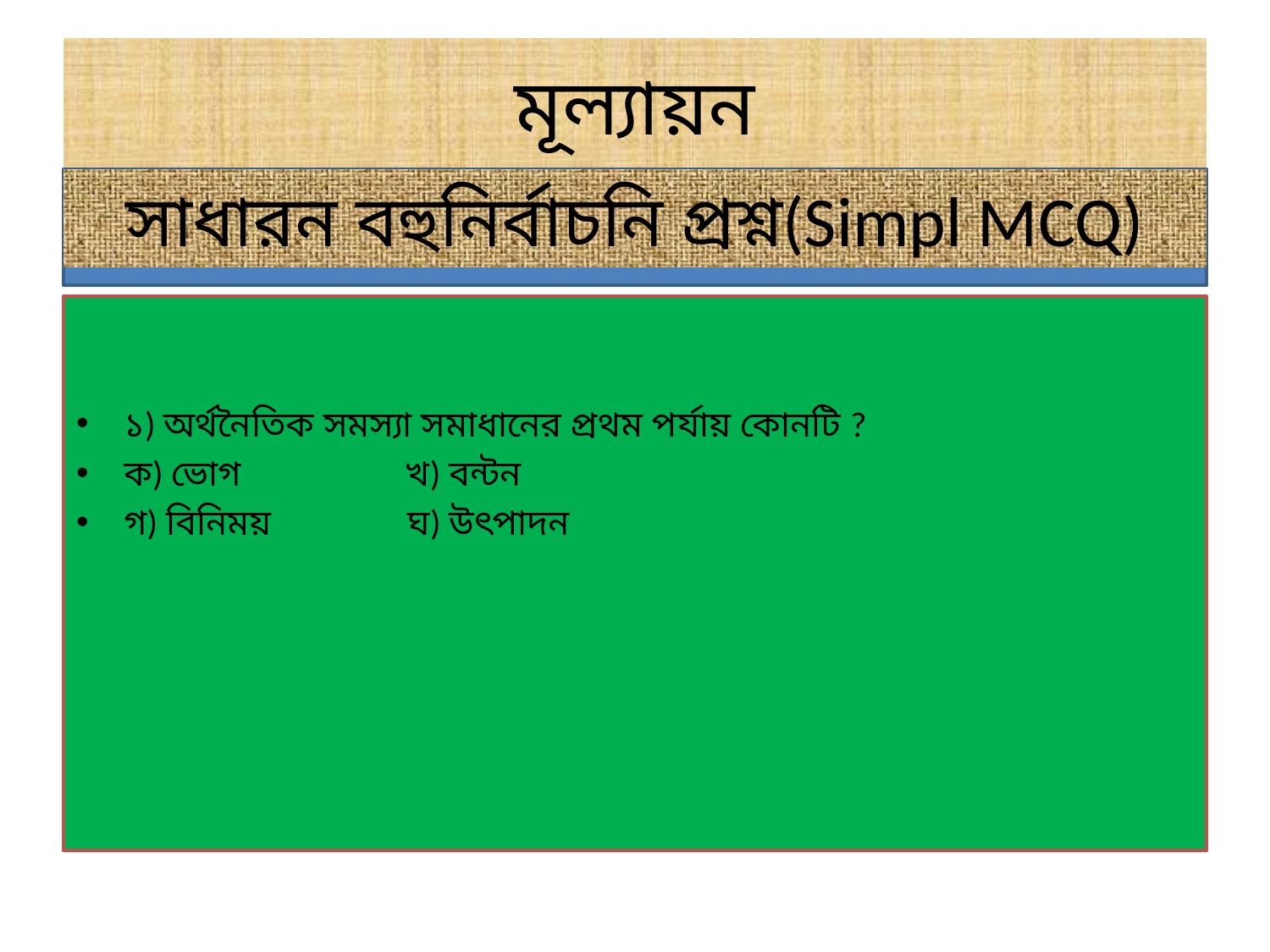

# মূল্যায়ন

সাধারন বহুনির্বাচনি প্রশ্ন(Simpl MCQ)

১) অর্থনৈতিক সমস্যা সমাধানের প্রথম পর্যায় কোনটি ?
ক) ভোগ                  খ) বন্টন
গ) বিনিময়               ঘ) উৎপাদন